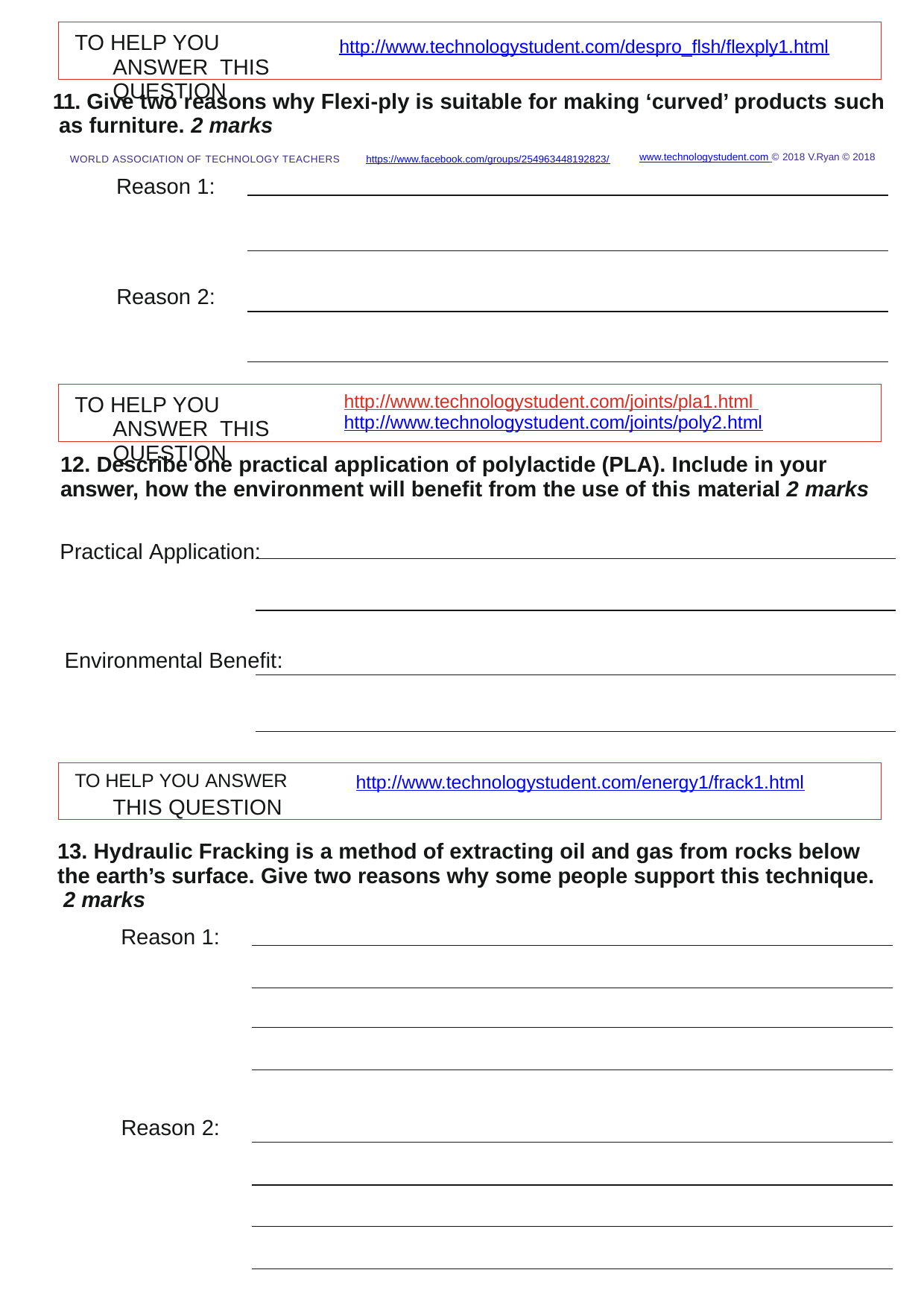

TO HELP YOU ANSWER  THIS QUESTION
http://www.technologystudent.com/despro_ﬂsh/ﬂexply1.html
11. Give two reasons why Flexi-ply is suitable for making ‘curved’ products such  as furniture. 2 marks
WORLD ASSOCIATION OF TECHNOLOGY TEACHERS	https://www.facebook.com/groups/254963448192823/
Reason 1:
www.technologystudent.com © 2018 V.Ryan © 2018

Reason 2:

http://www.technologystudent.com/joints/pla1.html  http://www.technologystudent.com/joints/poly2.html
TO HELP YOU ANSWER  THIS QUESTION
12. Describe one practical application of polylactide (PLA). Include in your  answer, how the environment will beneﬁt from the use of this material 2 marks

Practical Application:

Environmental Beneﬁt:

TO HELP YOU ANSWER	http://www.technologystudent.com/energy1/frack1.html
THIS QUESTION
13. Hydraulic Fracking is a method of extracting oil and gas from rocks below  the earth’s surface. Give two reasons why some people support this technique.  2 marks
Reason 1:

Reason 2: